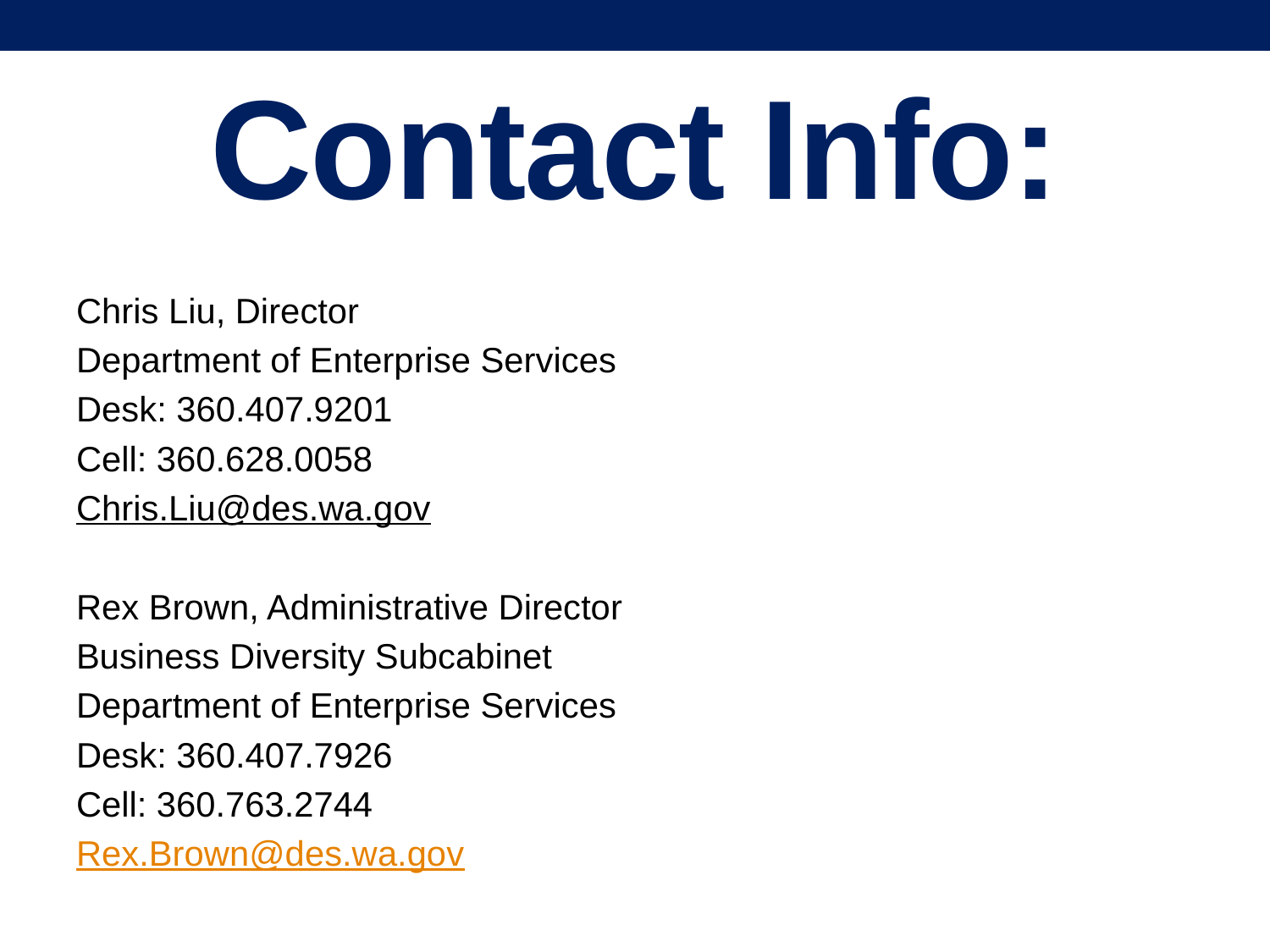

# Contact Info:

Chris Liu, Director
Department of Enterprise Services
Desk: 360.407.9201
Cell: 360.628.0058
Chris.Liu@des.wa.gov

Rex Brown, Administrative Director
Business Diversity Subcabinet
Department of Enterprise Services
Desk: 360.407.7926
Cell: 360.763.2744
Rex.Brown@des.wa.gov